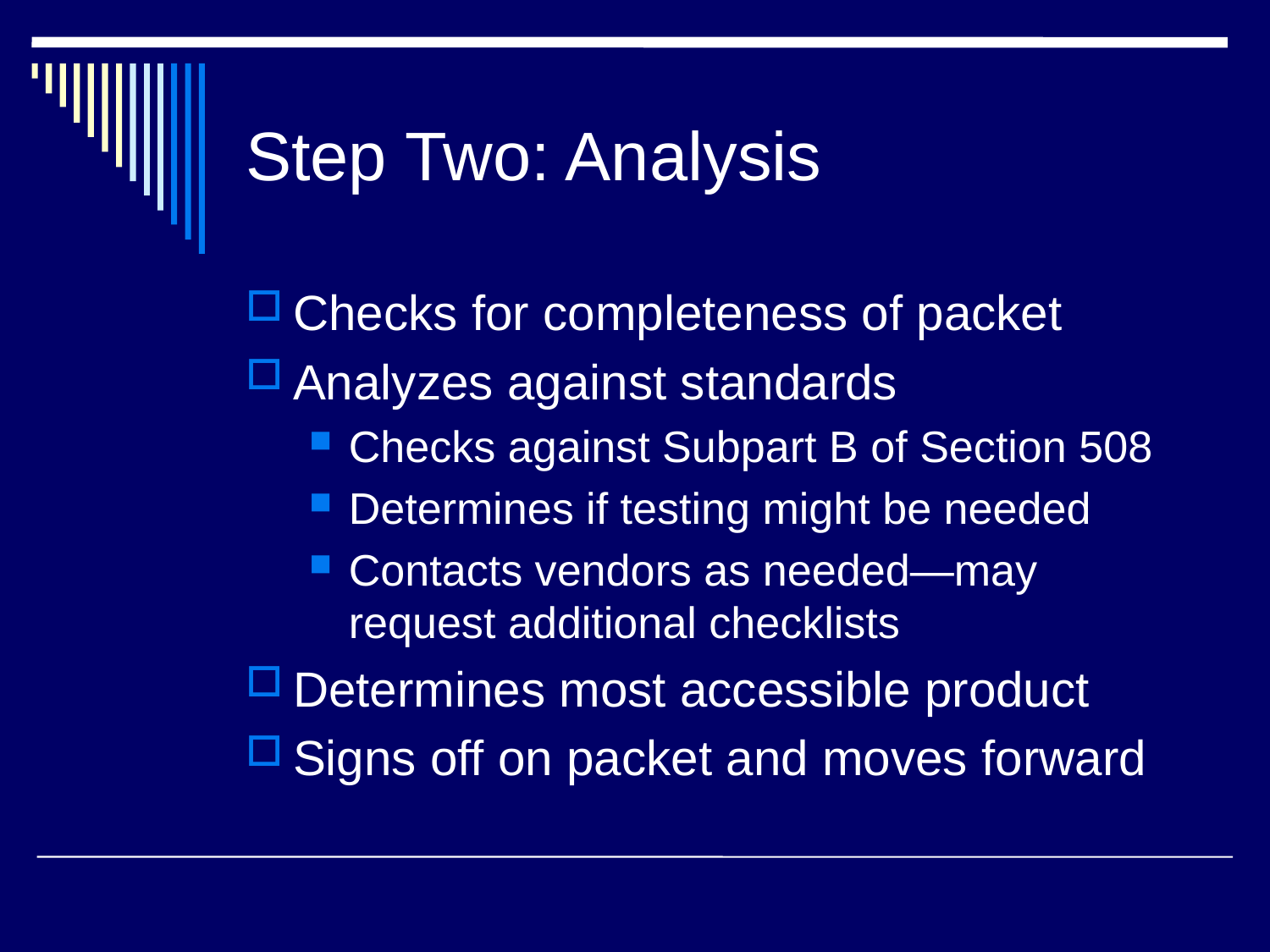

Step Two: Analysis
Checks for completeness of packet
Analyzes against standards
Checks against Subpart B of Section 508
Determines if testing might be needed
Contacts vendors as needed—may request additional checklists
Determines most accessible product
Signs off on packet and moves forward